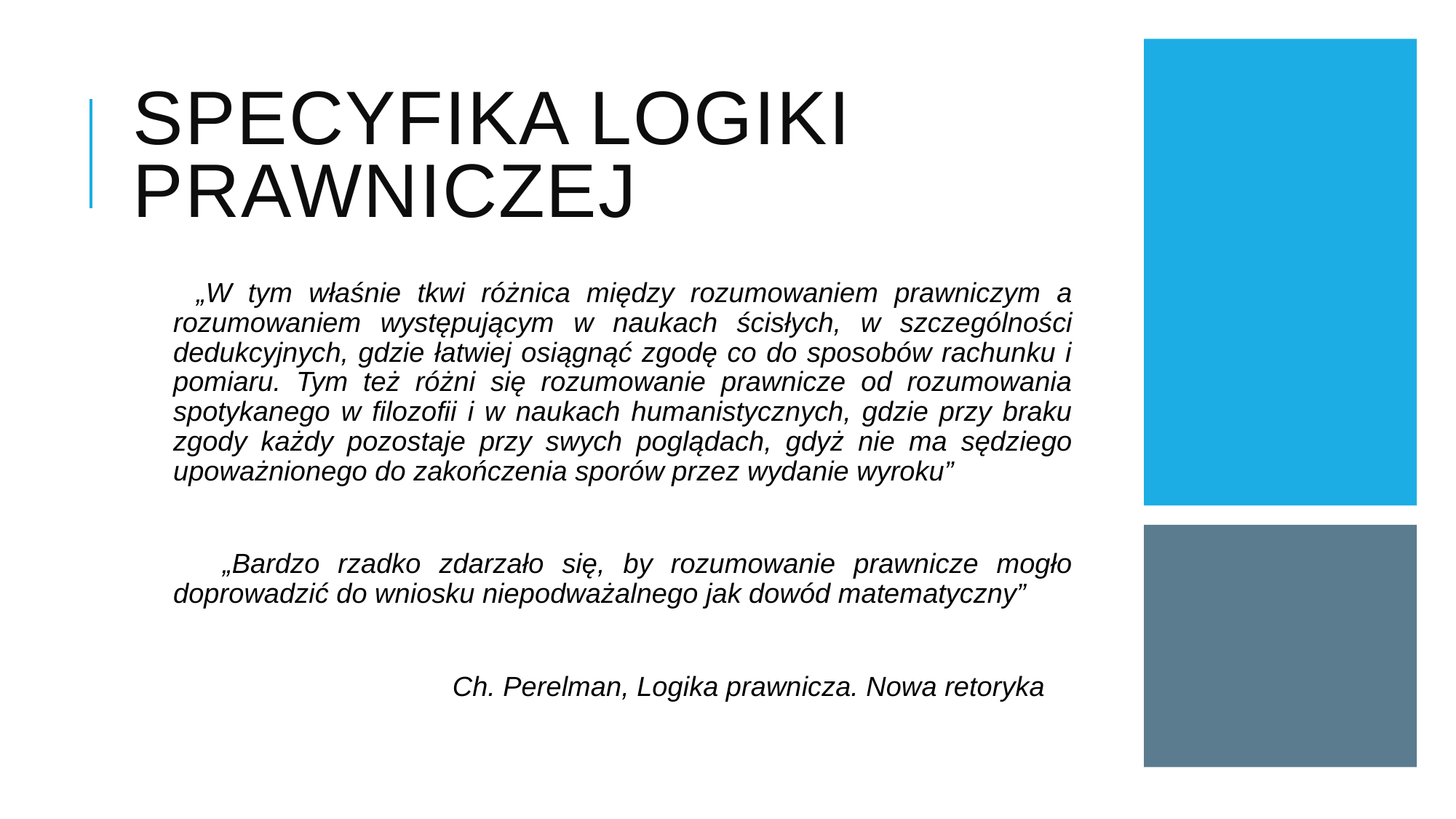

# Specyfika logiki prawniczej
    „W tym właśnie tkwi różnica między rozumowaniem prawniczym a rozumowaniem występującym w naukach ścisłych, w szczególności dedukcyjnych, gdzie łatwiej osiągnąć zgodę co do sposobów rachunku i pomiaru. Tym też różni się rozumowanie prawnicze od rozumowania spotykanego w filozofii i w naukach humanistycznych, gdzie przy braku zgody każdy pozostaje przy swych poglądach, gdyż nie ma sędziego upoważnionego do zakończenia sporów przez wydanie wyroku”

     „Bardzo rzadko zdarzało się, by rozumowanie prawnicze mogło doprowadzić do wniosku niepodważalnego jak dowód matematyczny”

                                          Ch. Perelman, Logika prawnicza. Nowa retoryka